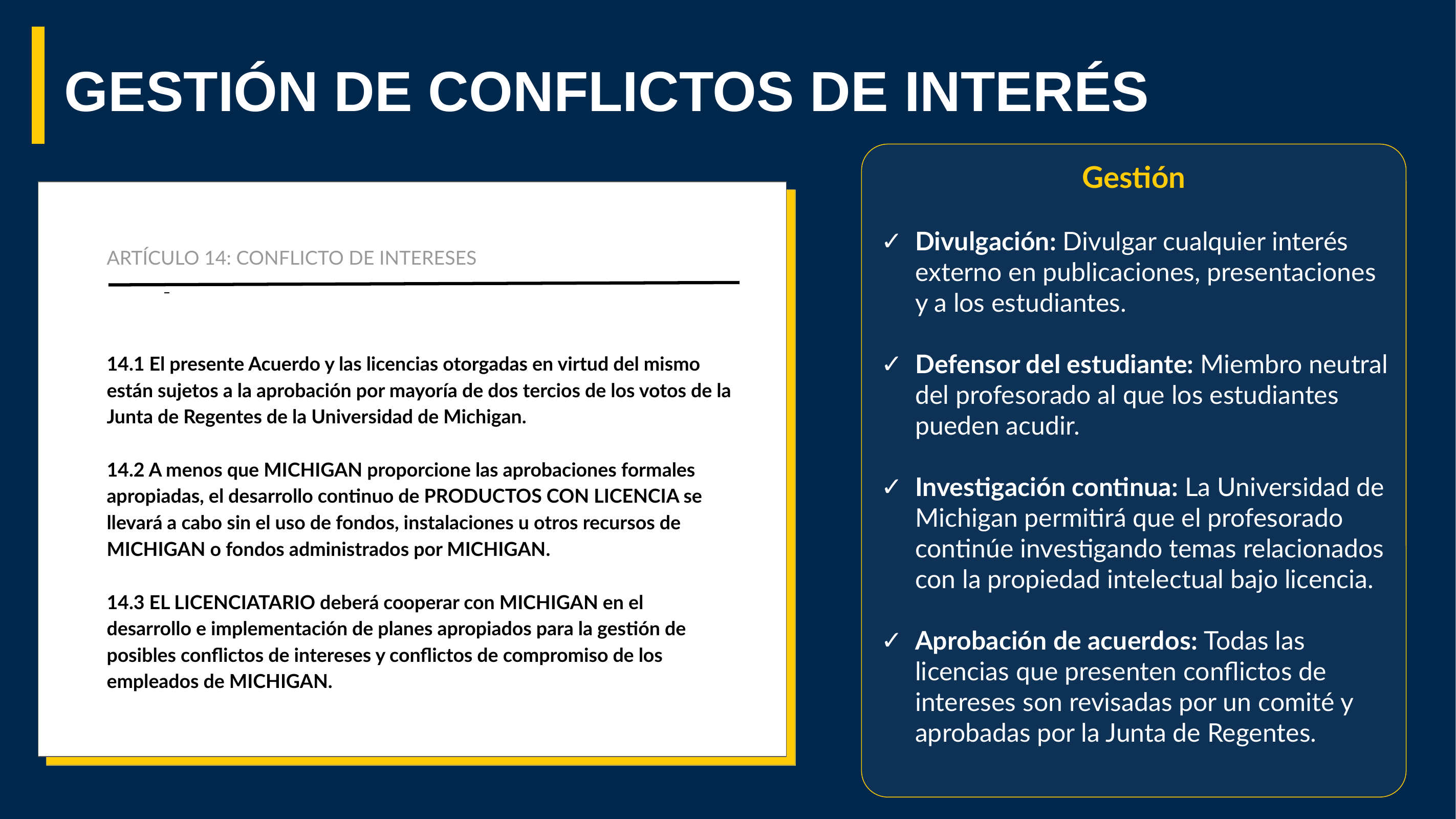

# GESTIÓN DE CONFLICTOS DE INTERÉS
Gestión

Divulgación: Divulgar cualquier interés externo en publicaciones, presentaciones y a los estudiantes.

Defensor del estudiante: Miembro neutral del profesorado al que los estudiantes pueden acudir.

Investigación continua: La Universidad de Michigan permitirá que el profesorado continúe investigando temas relacionados con la propiedad intelectual bajo licencia.

Aprobación de acuerdos: Todas las licencias que presenten conflictos de intereses son revisadas por un comité y aprobadas por la Junta de Regentes.

ARTÍCULO 14: CONFLICTO DE INTERESES

14.1 El presente Acuerdo y las licencias otorgadas en virtud del mismo están sujetos a la aprobación por mayoría de dos tercios de los votos de la Junta de Regentes de la Universidad de Michigan.

14.2 A menos que MICHIGAN proporcione las aprobaciones formales apropiadas, el desarrollo continuo de PRODUCTOS CON LICENCIA se llevará a cabo sin el uso de fondos, instalaciones u otros recursos de MICHIGAN o fondos administrados por MICHIGAN.

14.3 EL LICENCIATARIO deberá cooperar con MICHIGAN en el desarrollo e implementación de planes apropiados para la gestión de posibles conflictos de intereses y conflictos de compromiso de los empleados de MICHIGAN.